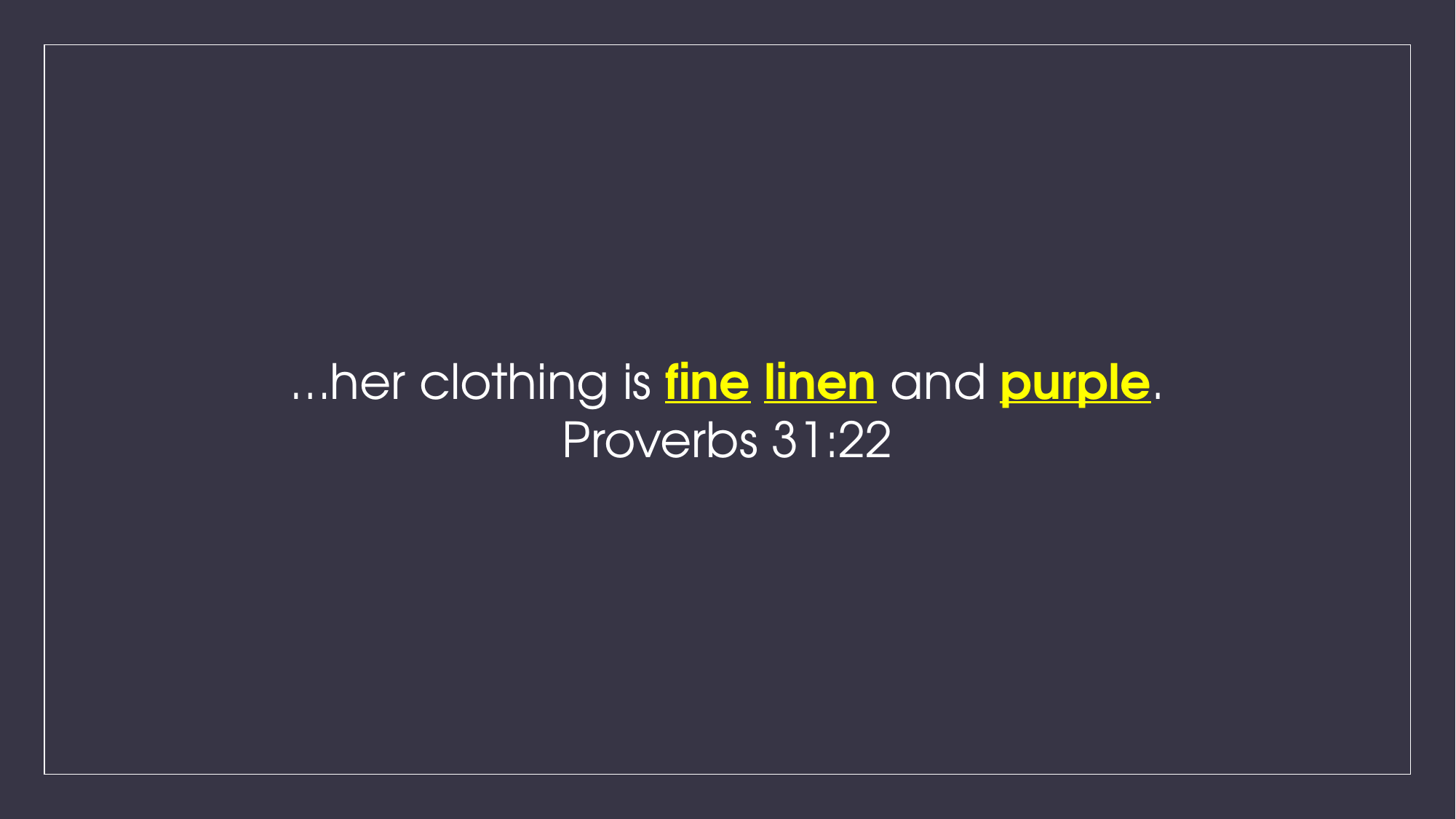

…her clothing is fine linen and purple.
Proverbs 31:22